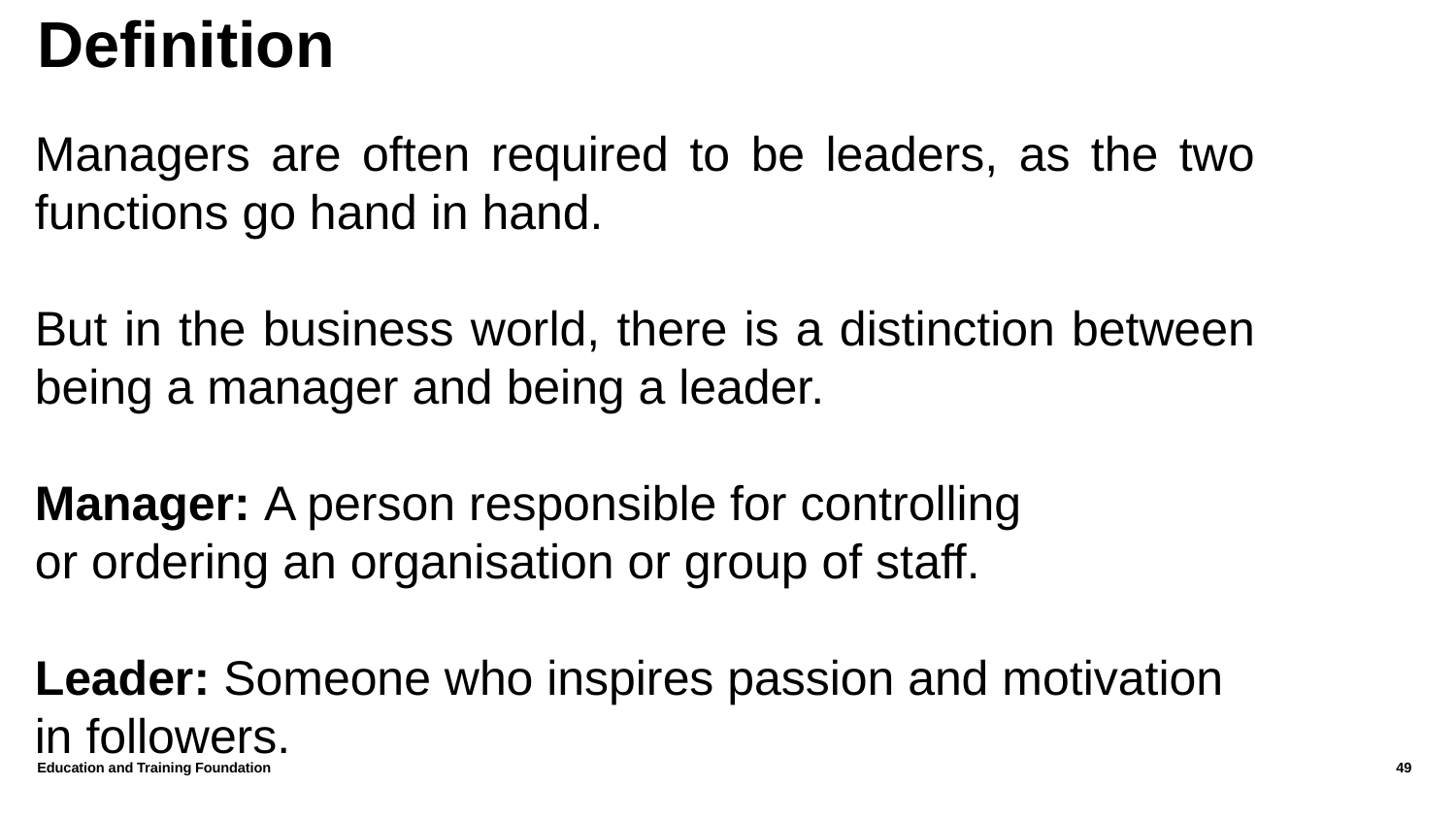

# Definition
Managers are often required to be leaders, as the two functions go hand in hand.

But in the business world, there is a distinction between being a manager and being a leader.

Manager: A person responsible for controlling or ordering an organisation or group of staff.

Leader: Someone who inspires passion and motivation in followers.
Education and Training Foundation
49